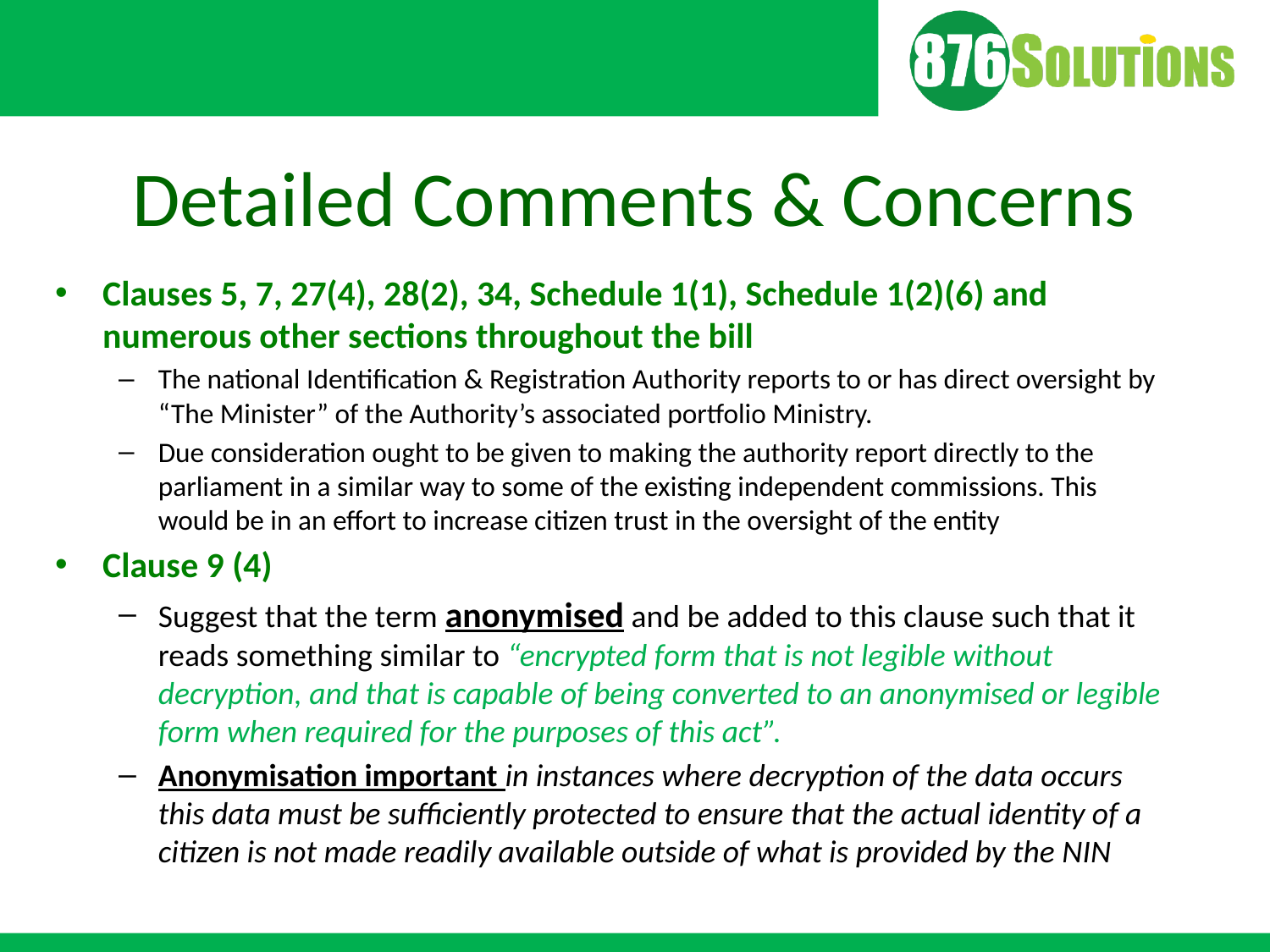

# Detailed Comments & Concerns
Clauses 5, 7, 27(4), 28(2), 34, Schedule 1(1), Schedule 1(2)(6) and numerous other sections throughout the bill
The national Identification & Registration Authority reports to or has direct oversight by “The Minister” of the Authority’s associated portfolio Ministry.
Due consideration ought to be given to making the authority report directly to the parliament in a similar way to some of the existing independent commissions. This would be in an effort to increase citizen trust in the oversight of the entity
Clause 9 (4)
Suggest that the term anonymised and be added to this clause such that it reads something similar to “encrypted form that is not legible without decryption, and that is capable of being converted to an anonymised or legible form when required for the purposes of this act”.
Anonymisation important in instances where decryption of the data occurs this data must be sufficiently protected to ensure that the actual identity of a citizen is not made readily available outside of what is provided by the NIN